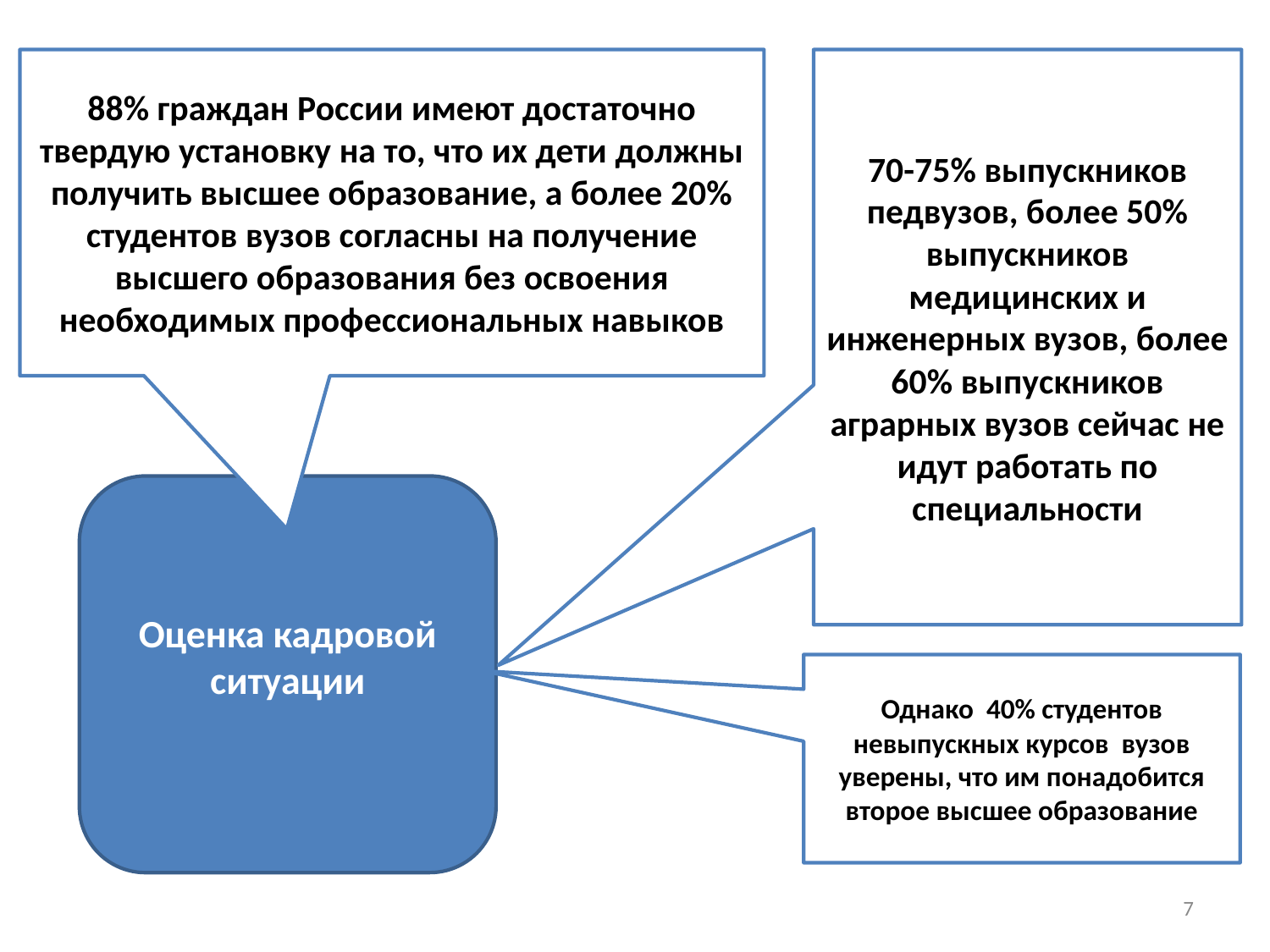

88% граждан России имеют достаточно твердую установку на то, что их дети должны получить высшее образование, а более 20% студентов вузов согласны на получение высшего образования без освоения необходимых профессиональных навыков
70-75% выпускников педвузов, более 50% выпускников медицинских и инженерных вузов, более 60% выпускников аграрных вузов сейчас не идут работать по специальности
Оценка кадровой ситуации

Однако  40% студентов невыпускных курсов  вузов уверены, что им понадобится второе высшее образование
7